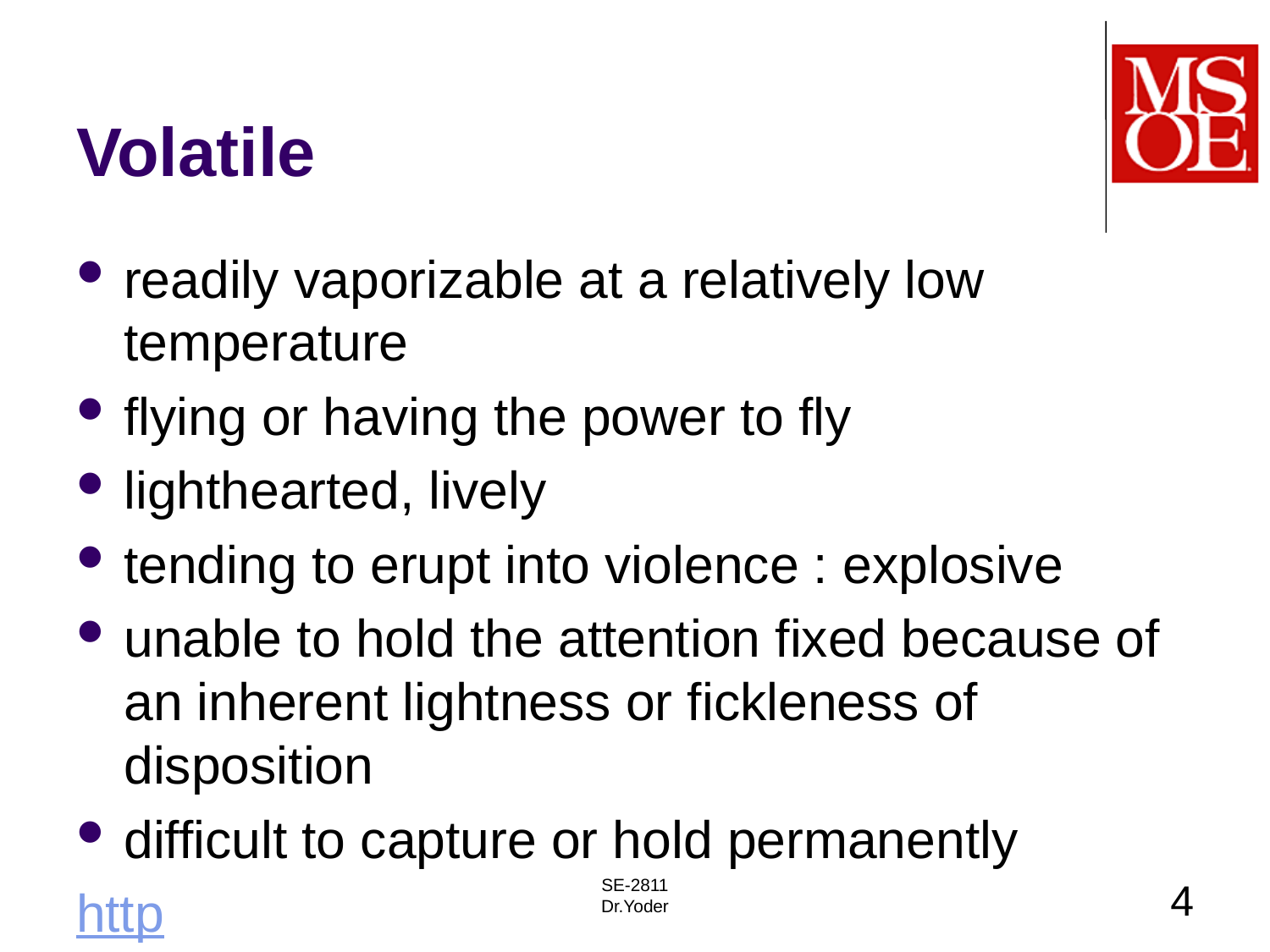

# Volatile
readily vaporizable at a relatively low temperature
flying or having the power to fly
lighthearted, lively
tending to erupt into violence : explosive
unable to hold the attention fixed because of an inherent lightness or fickleness of disposition
difficult to capture or hold permanently
http://www.stormthetest.com/word-of-the-day-volatile/

SE-2811
Dr.Yoder
4